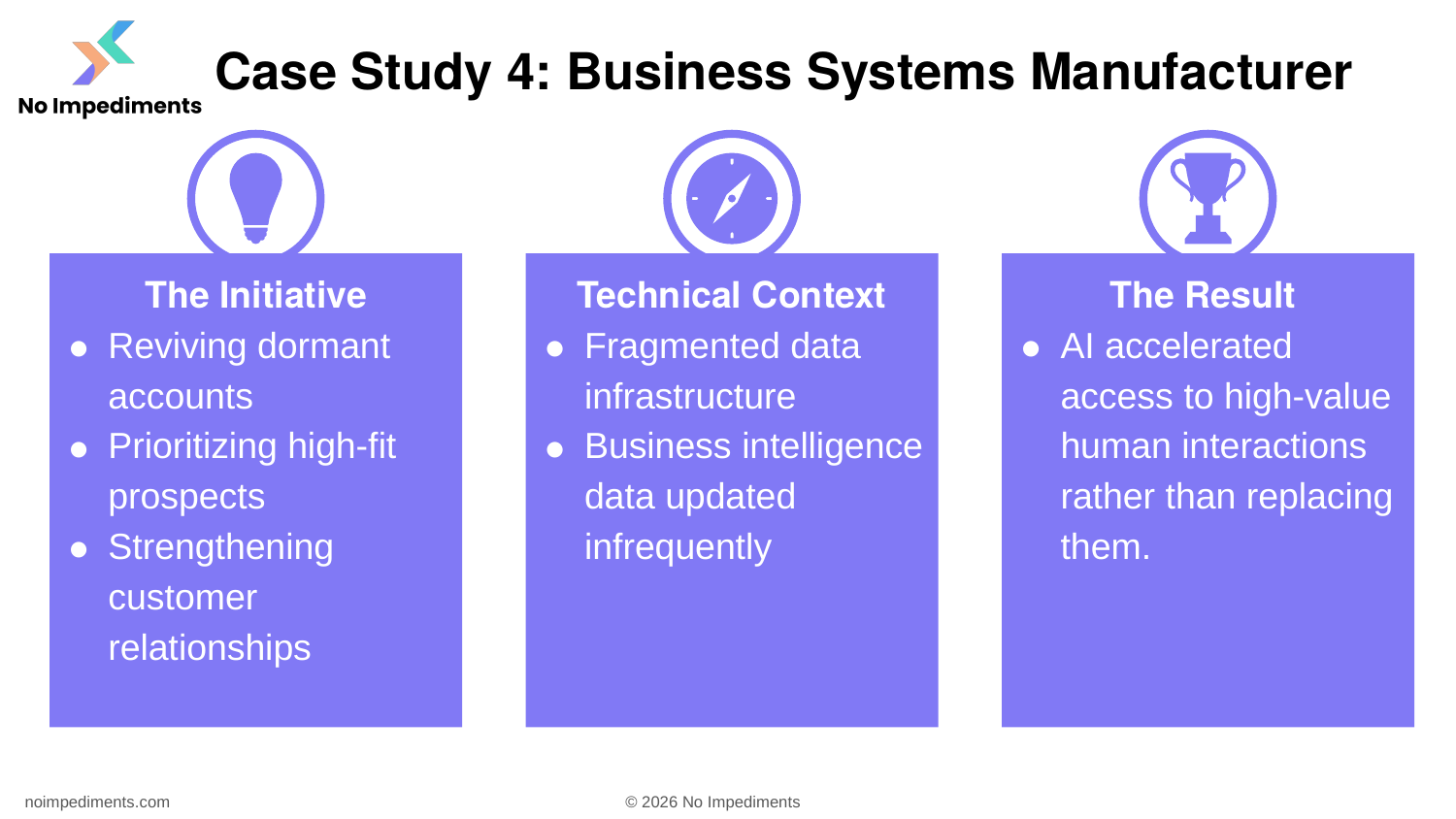

# Case Study 4: Business Systems Manufacturer

The Initiative
Reviving dormant accounts
Prioritizing high-fit prospects
Strengthening customer relationships
Technical Context
Fragmented data infrastructure
Business intelligence data updated infrequently
The Result
AI accelerated access to high-value human interactions rather than replacing them.
13